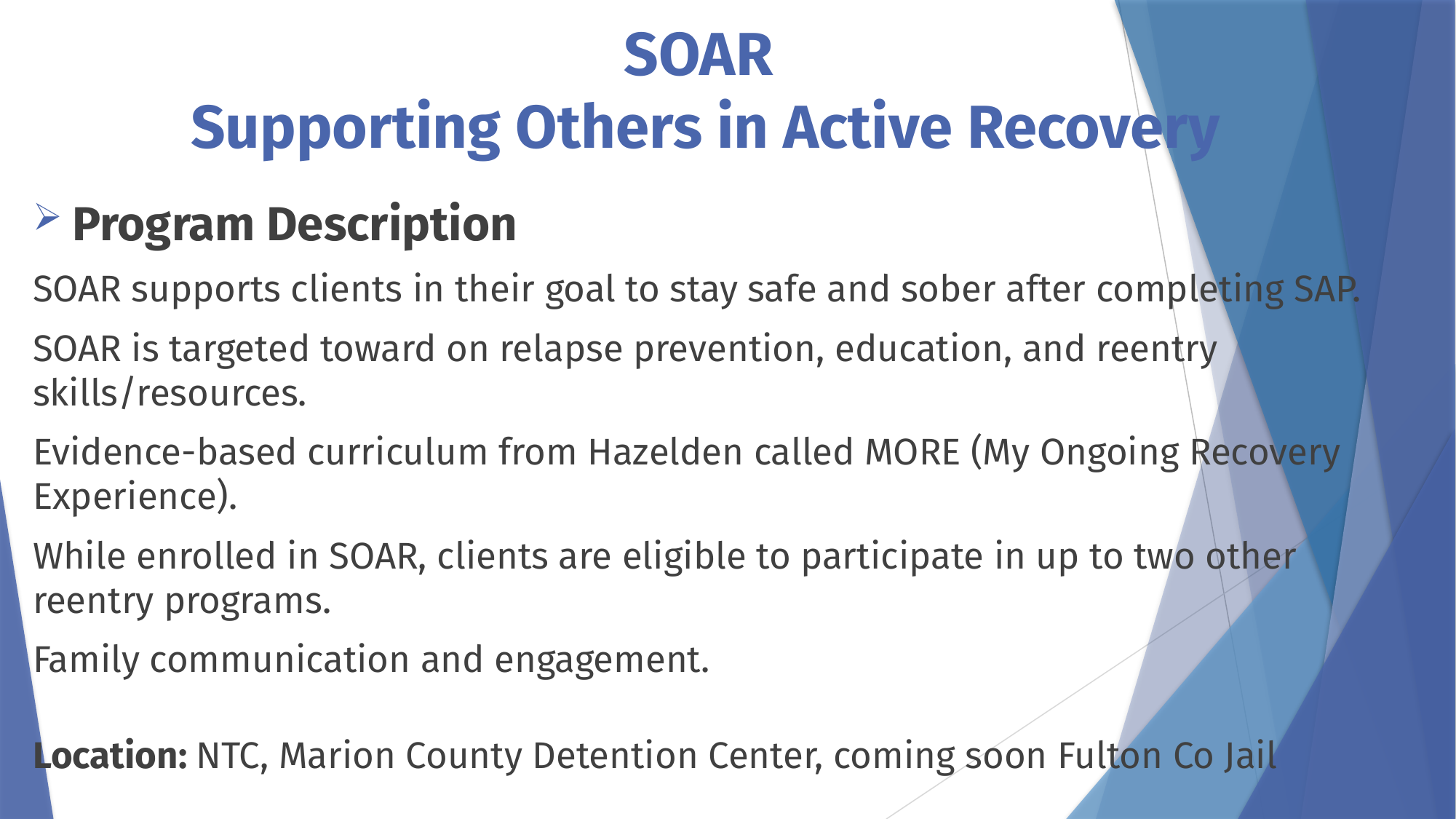

# SOAR Supporting Others in Active Recovery
Program Description
SOAR supports clients in their goal to stay safe and sober after completing SAP.
SOAR is targeted toward on relapse prevention, education, and reentry skills/resources.
Evidence-based curriculum from Hazelden called MORE (My Ongoing Recovery Experience).
While enrolled in SOAR, clients are eligible to participate in up to two other reentry programs.
Family communication and engagement.

Location: NTC, Marion County Detention Center, coming soon Fulton Co Jail